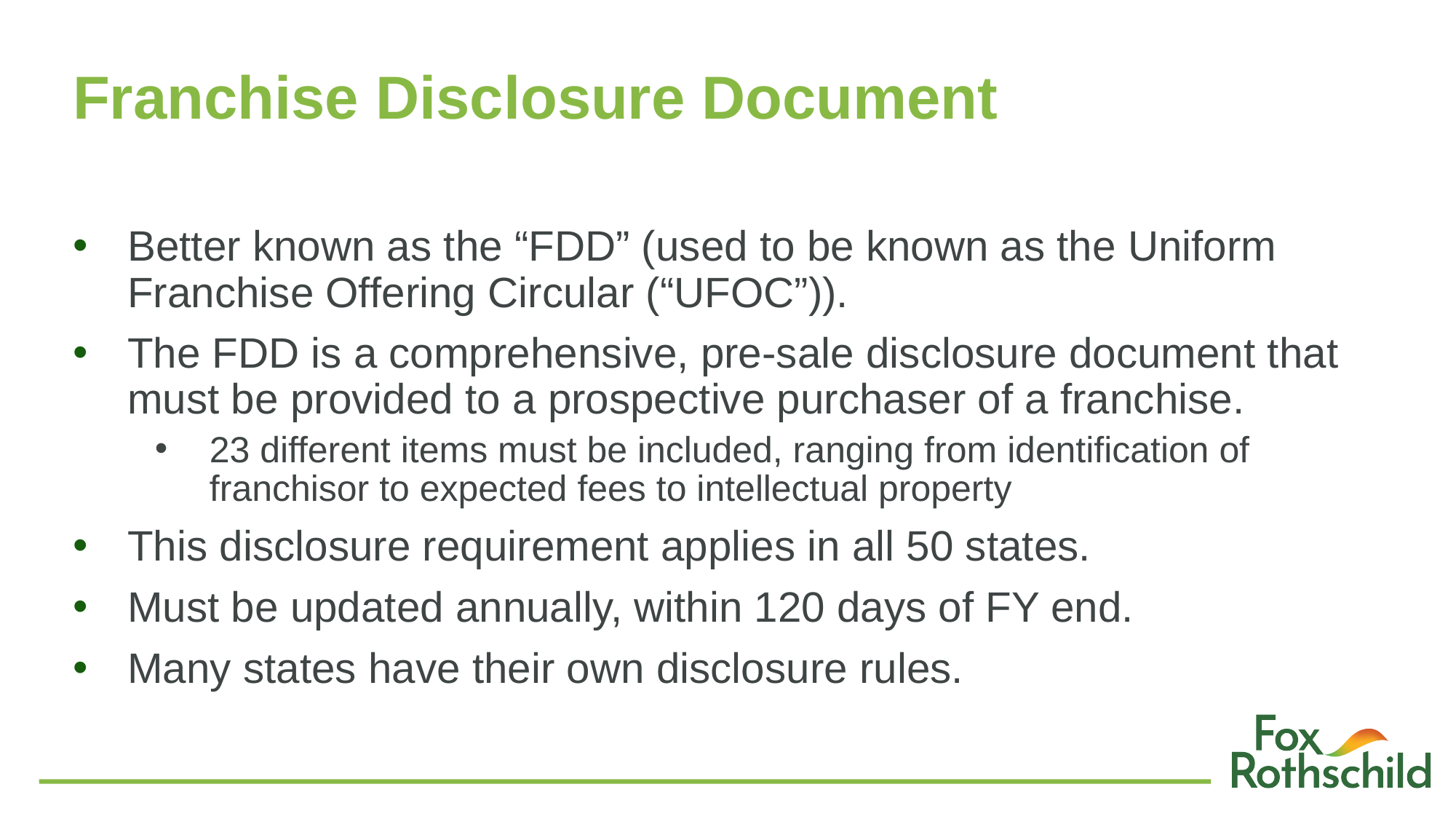

# Franchise Disclosure Document
Better known as the “FDD” (used to be known as the Uniform Franchise Offering Circular (“UFOC”)).
The FDD is a comprehensive, pre-sale disclosure document that must be provided to a prospective purchaser of a franchise.
23 different items must be included, ranging from identification of franchisor to expected fees to intellectual property
This disclosure requirement applies in all 50 states.
Must be updated annually, within 120 days of FY end.
Many states have their own disclosure rules.